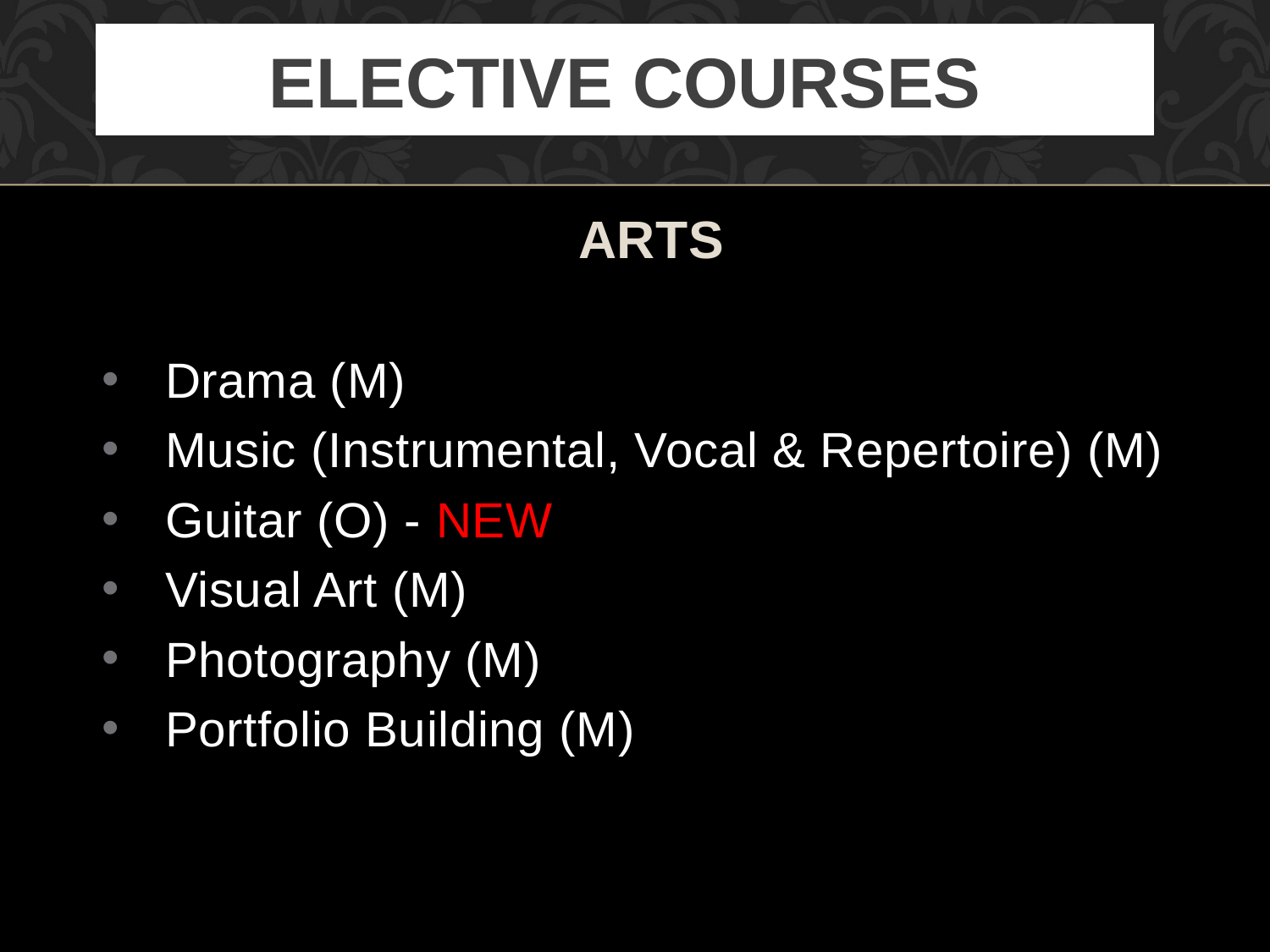

# Elective Courses
ARTS

Drama (M)
Music (Instrumental, Vocal & Repertoire) (M)
Guitar (O) - NEW
Visual Art (M)
Photography (M)
Portfolio Building (M)